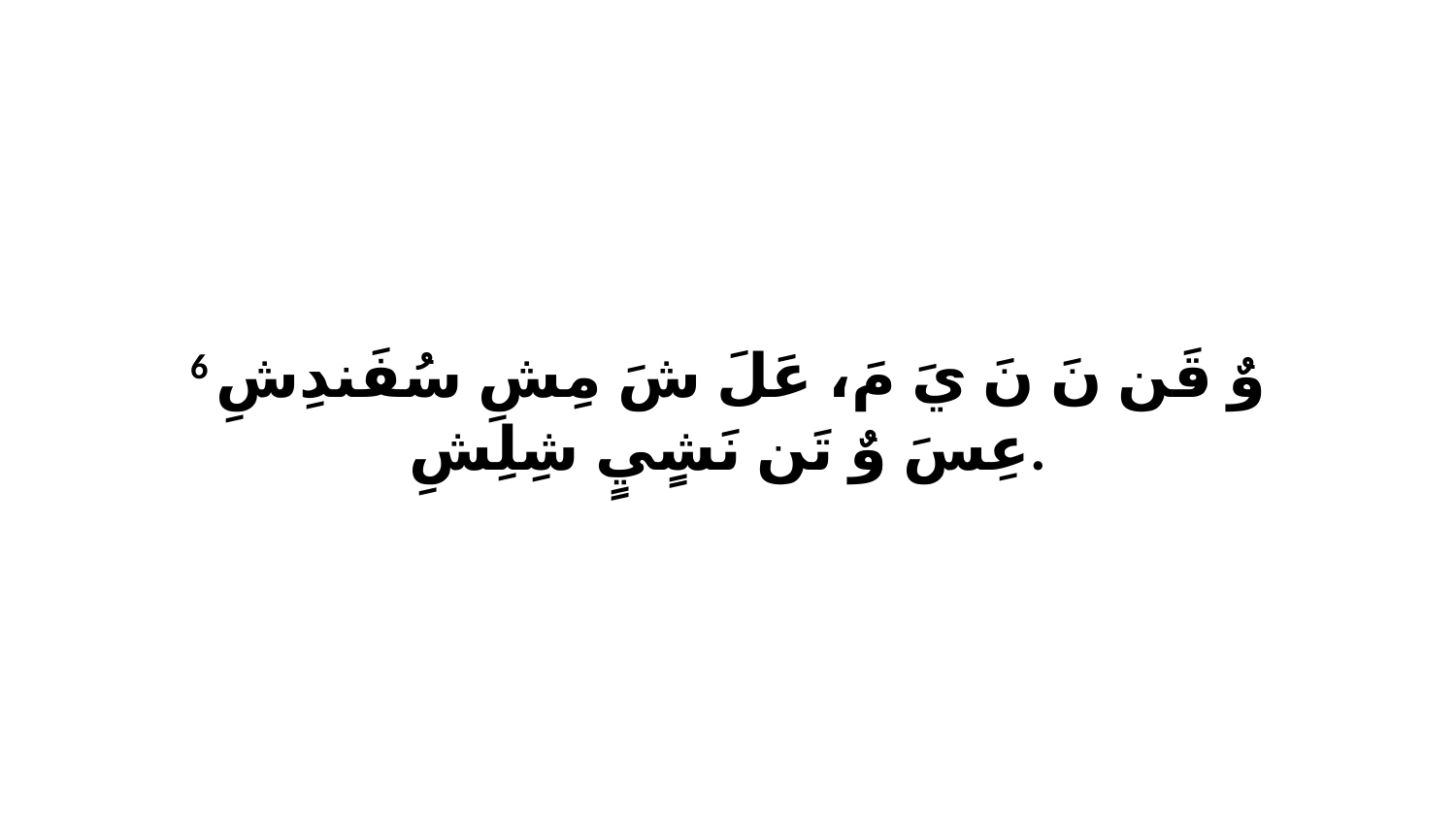

6 وٌ قَن نَ نَ يَ مَ، عَلَ شَ مِشِ سُفَندِشِ عِسَ وٌ تَن نَشٍيٍ شِلِشِ.